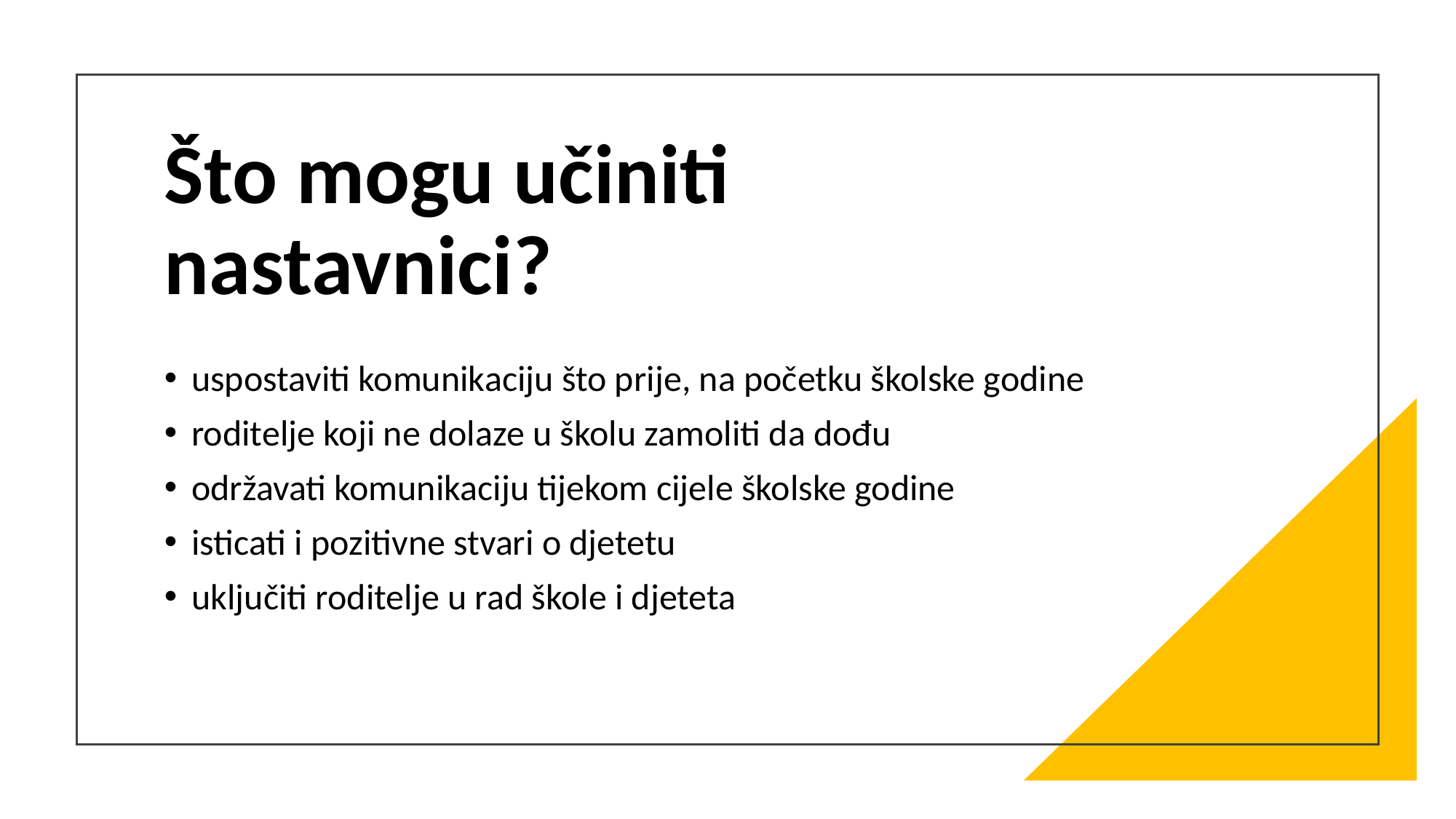

# Što mogu učiniti nastavnici?
uspostaviti komunikaciju što prije, na početku školske godine
roditelje koji ne dolaze u školu zamoliti da dođu
održavati komunikaciju tijekom cijele školske godine
isticati i pozitivne stvari o djetetu
uključiti roditelje u rad škole i djeteta